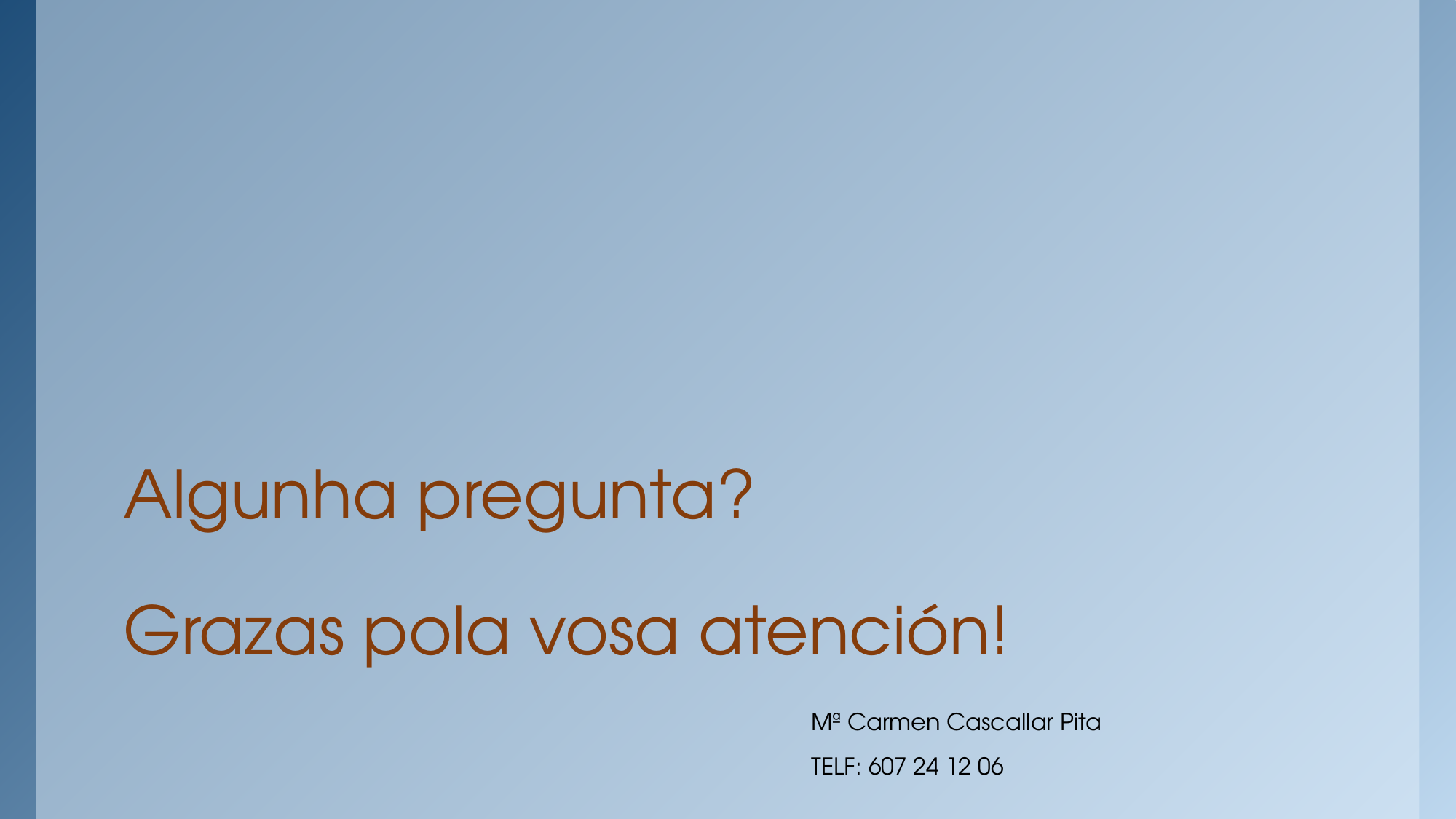

# Algunha pregunta? Grazas pola vosa atención!
Mª Carmen Cascallar Pita
TELF: 607 24 12 06